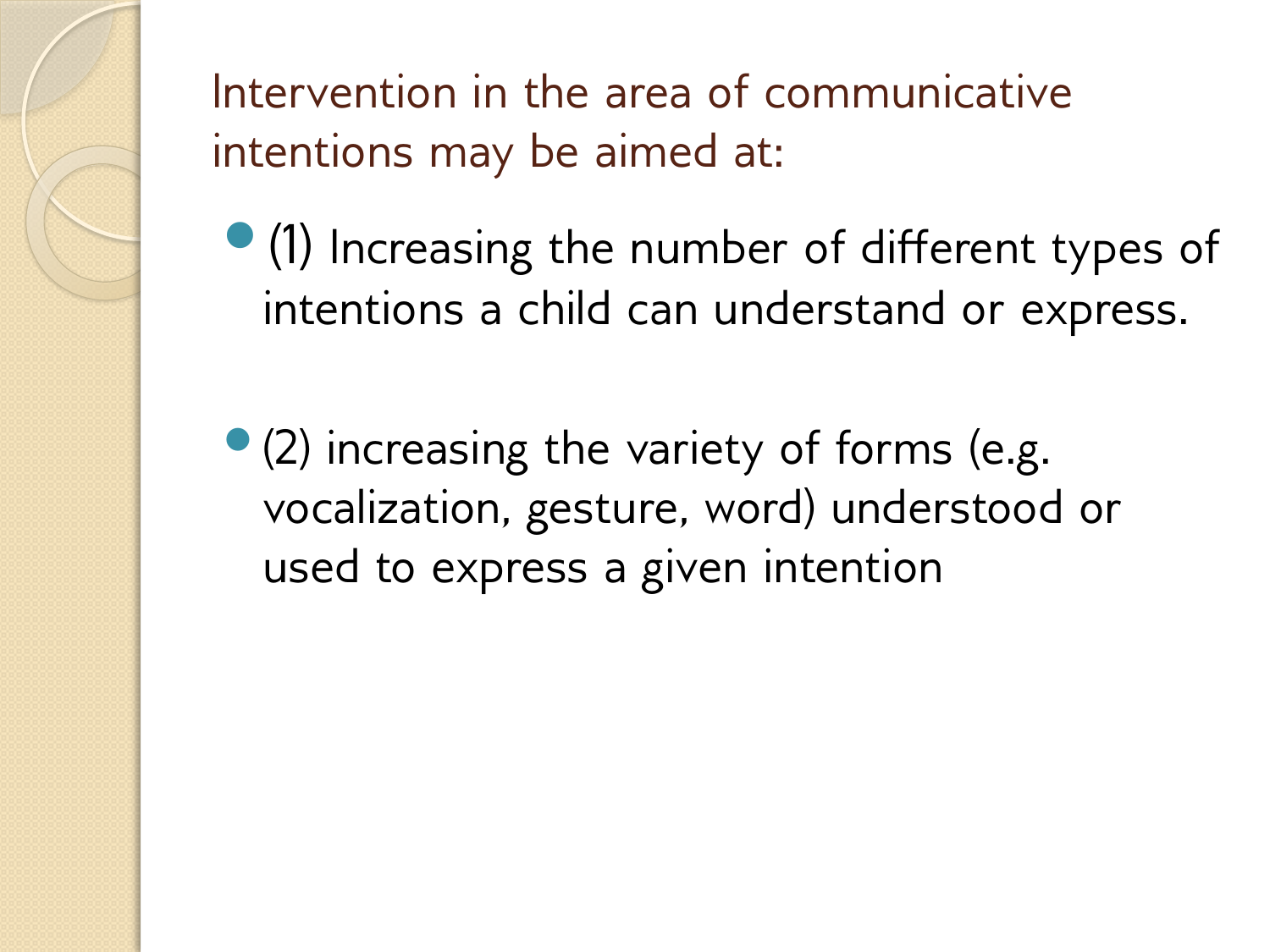

# Intervention in the area of communicative intentions may be aimed at:
(1) Increasing the number of different types of intentions a child can understand or express.

(2) increasing the variety of forms (e.g. vocalization, gesture, word) understood or used to express a given intention